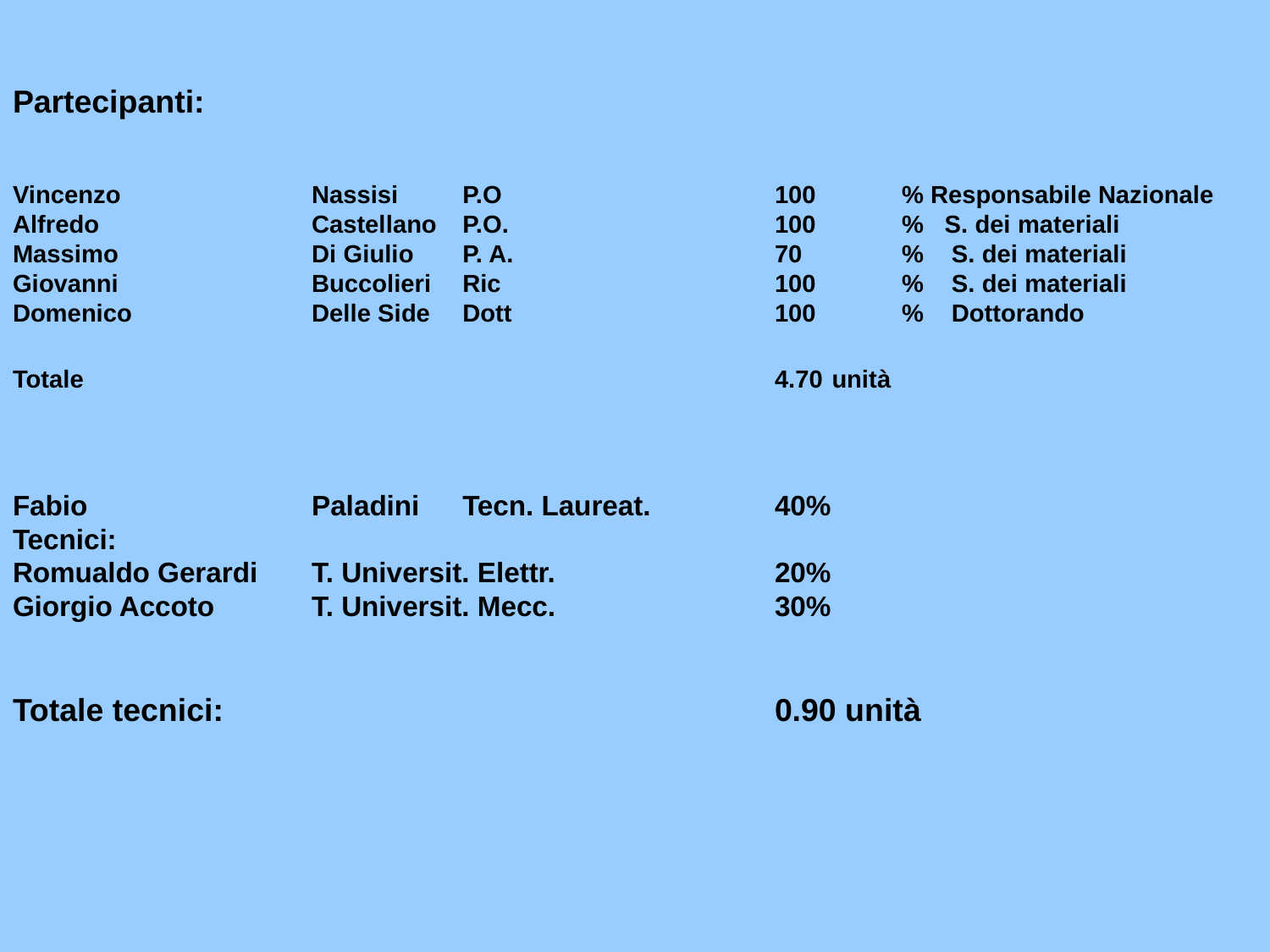

# Partecipanti: Vincenzo 	Nassisi	P.O		100	% Responsabile Nazionale Alfredo	Castellano	P.O.		100	%   S. dei materiali Massimo	Di Giulio	P. A.		70	%    S. dei materiali Giovanni 	Buccolieri	Ric		100	%    S. dei materiali Domenico	Delle Side	Dott		100	%    Dottorando Totale				4.70 unità Fabio 	Paladini	Tecn. Laureat.		40% Tecnici: Romualdo Gerardi	T. Universit. Elettr.		20% Giorgio Accoto	T. Universit. Mecc.		30% Totale tecnici:				0.90 unità